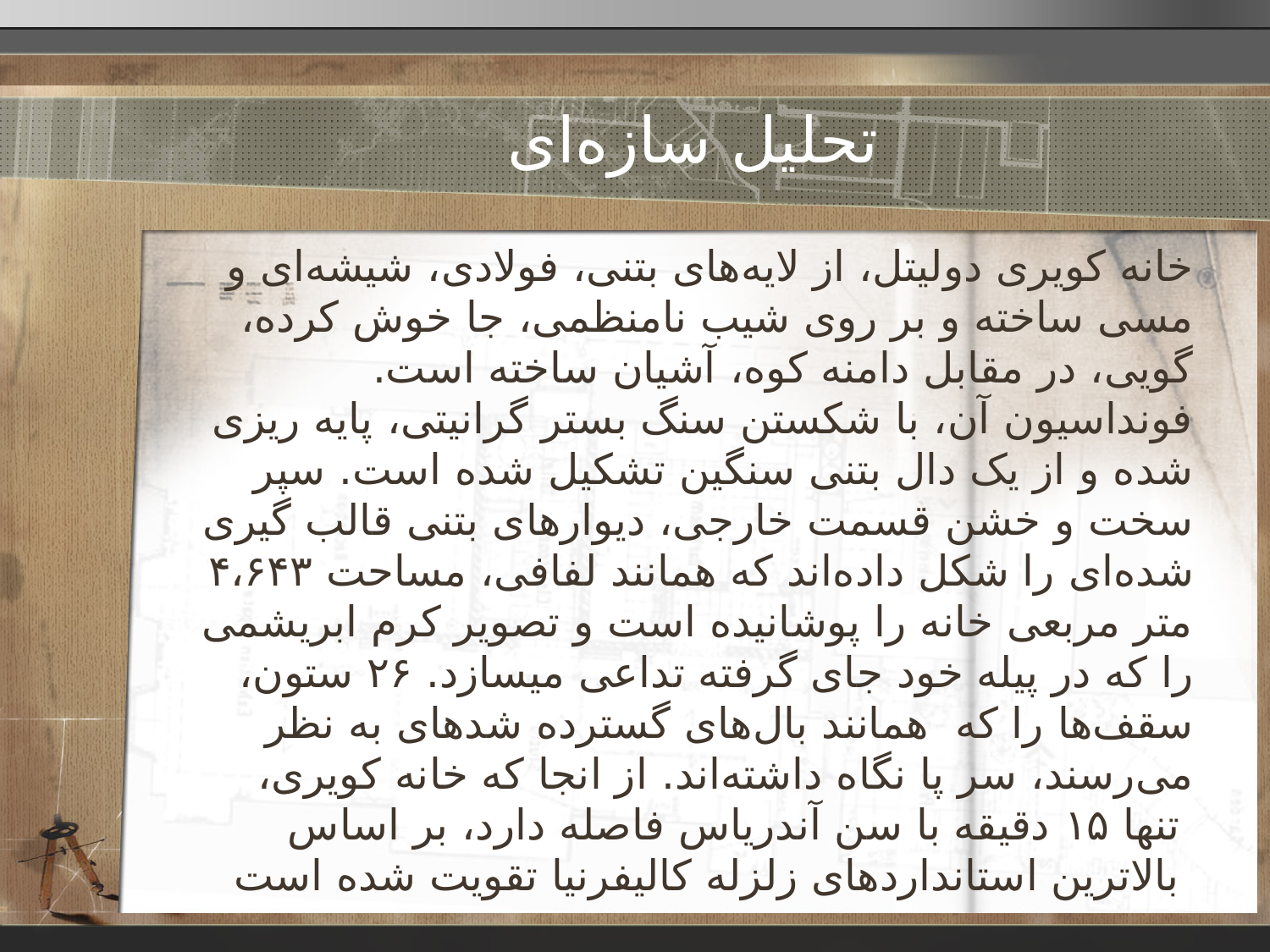

# تحلیل سازه‌ای
خانه کویری دولیتل، از لایه‌های بتنی، فولادی، شیشه‌ا‌ی و مسی ساخته و بر روی شیب نامنظمی، جا خوش کرده، گویی، در مقابل دامنه کوه، آشیان ساخته است. فونداسیون آن، با شکستن سنگ بستر گرانیتی، پایه ریزی شده و از یک دال بتنی سنگین تشکیل شده است. سپر سخت و خشن قسمت خارجی، دیوارهای بتنی قالب گیری شده‌ای را شکل داده‌اند که همانند لفافی، مساحت ۴،۶۴۳ متر مربعی خانه را پوشانیده است و تصویر کرم ابریشمی را که در پیله خود جای گرفته تداعی میسازد. ۲۶ ستون، سقف‌ها را که  همانند بال‌های گسترده شدهای به نظر می‌رسند، سر پا نگاه داشته‌اند. از انجا که خانه کویری،  تنها ۱۵ دقیقه با سن آندریاس فاصله دارد، بر اساس  بالاترین استانداردهای زلزله کالیفرنیا تقویت شده است